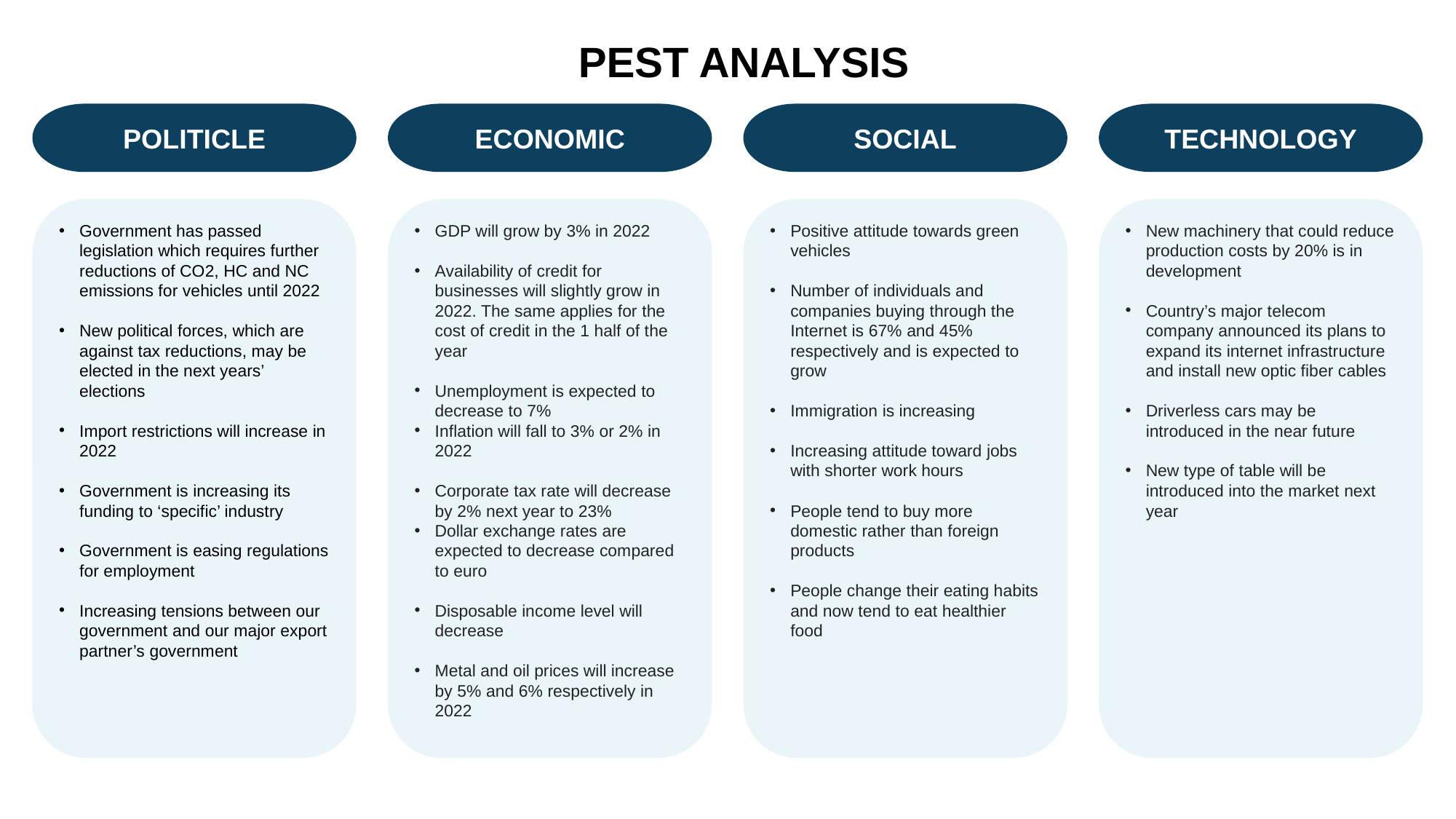

PEST ANALYSIS
POLITICLE
ECONOMIC
SOCIAL
TECHNOLOGY
Government has passed legislation which requires further reductions of CO2, HC and NC emissions for vehicles until 2022

New political forces, which are against tax reductions, may be elected in the next years’ elections

Import restrictions will increase in 2022

Government is increasing its funding to ‘specific’ industry

Government is easing regulations for employment

Increasing tensions between our government and our major export partner’s government
GDP will grow by 3% in 2022

Availability of credit for businesses will slightly grow in 2022. The same applies for the cost of credit in the 1 half of the year

Unemployment is expected to decrease to 7%
Inflation will fall to 3% or 2% in 2022

Corporate tax rate will decrease by 2% next year to 23%
Dollar exchange rates are expected to decrease compared to euro

Disposable income level will decrease

Metal and oil prices will increase by 5% and 6% respectively in 2022
Positive attitude towards green vehicles

Number of individuals and companies buying through the Internet is 67% and 45% respectively and is expected to grow

Immigration is increasing

Increasing attitude toward jobs with shorter work hours

People tend to buy more domestic rather than foreign products

People change their eating habits and now tend to eat healthier food
New machinery that could reduce production costs by 20% is in development

Country’s major telecom company announced its plans to expand its internet infrastructure and install new optic fiber cables

Driverless cars may be introduced in the near future

New type of table will be introduced into the market next year